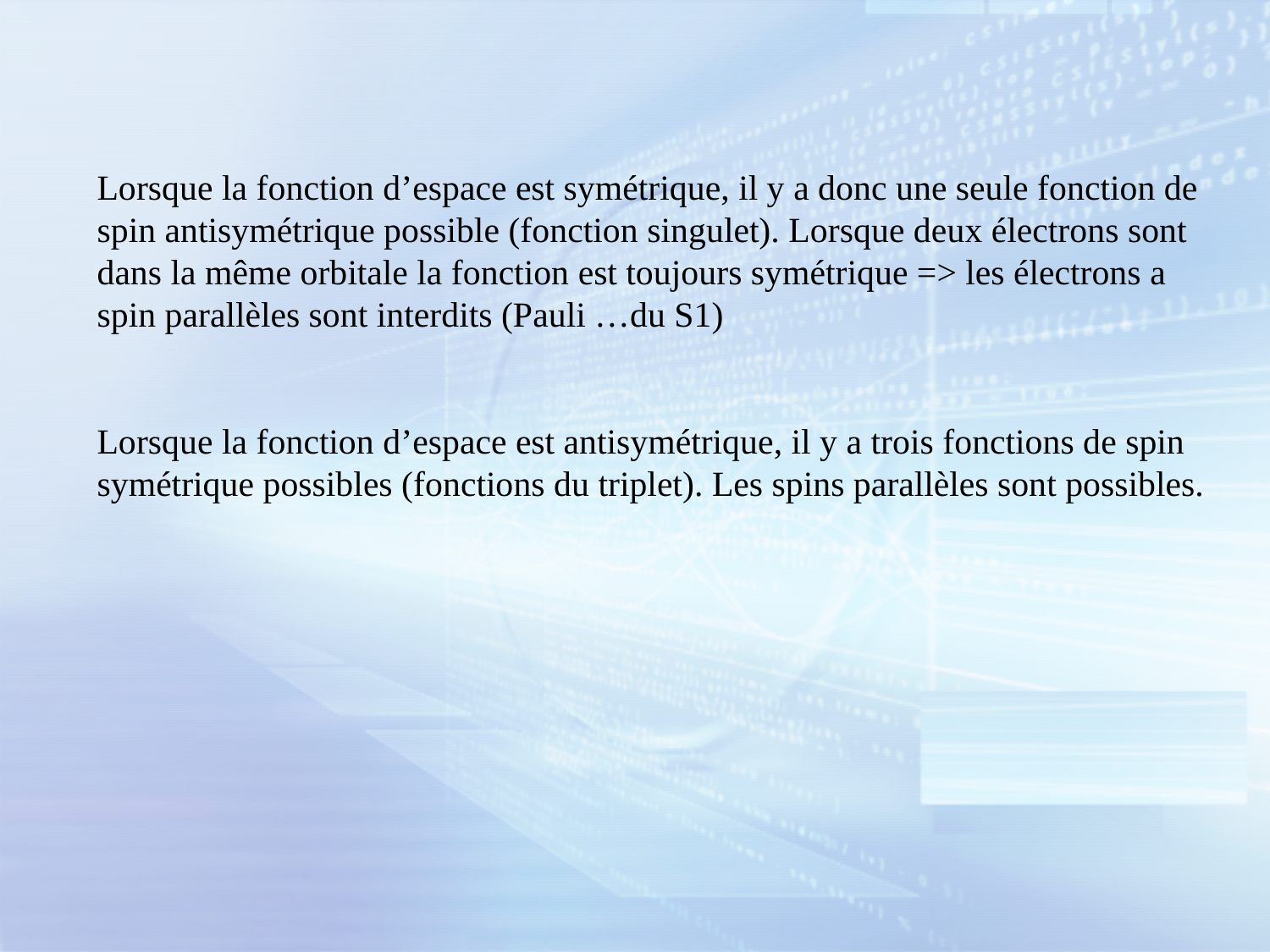

Lorsque la fonction d’espace est symétrique, il y a donc une seule fonction de spin antisymétrique possible (fonction singulet). Lorsque deux électrons sont dans la même orbitale la fonction est toujours symétrique => les électrons a spin parallèles sont interdits (Pauli …du S1)

Lorsque la fonction d’espace est antisymétrique, il y a trois fonctions de spin symétrique possibles (fonctions du triplet). Les spins parallèles sont possibles.